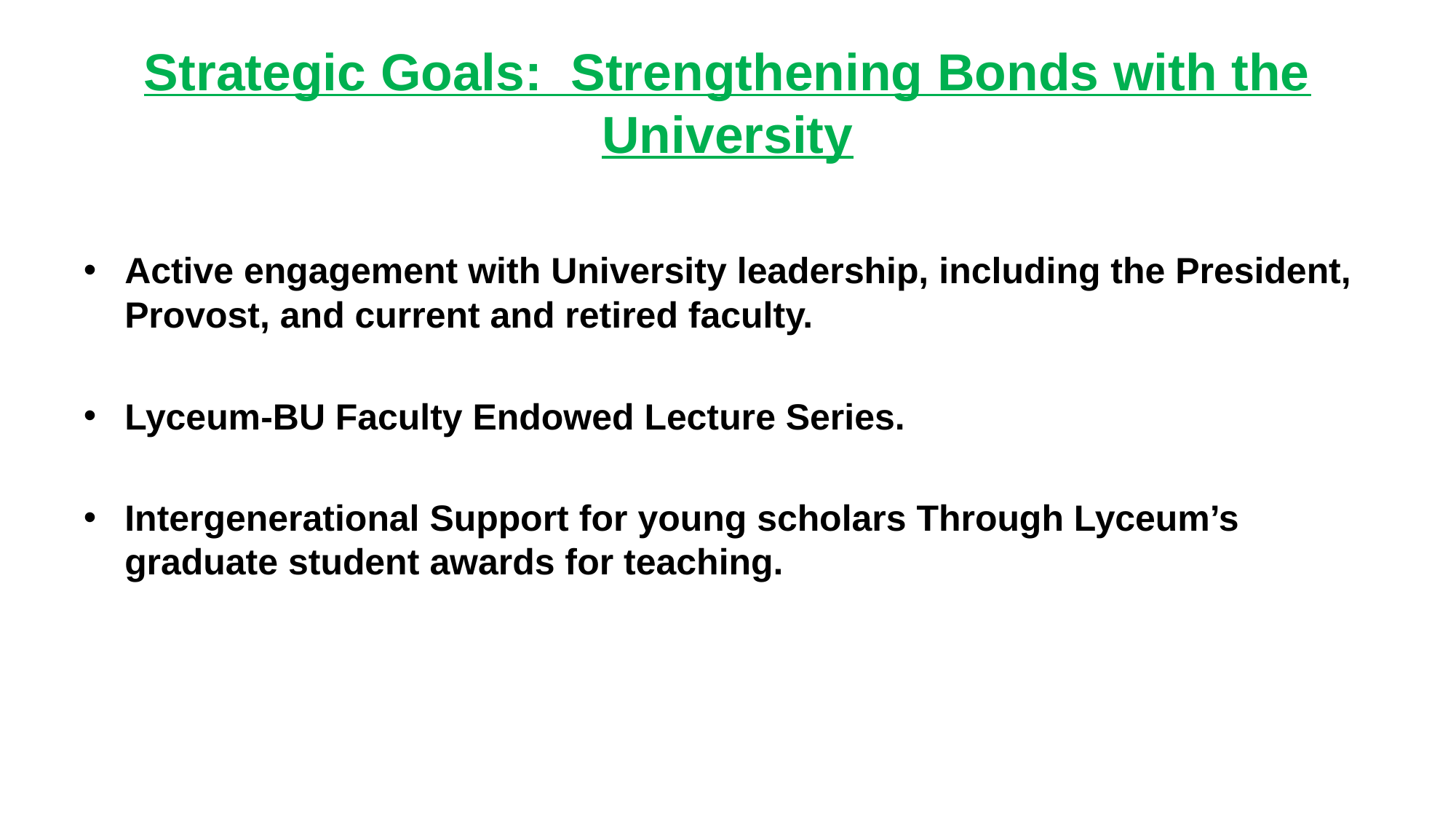

# Strategic Goals:  Strengthening Bonds with the University

Active engagement with University leadership, including the President, Provost, and current and retired faculty.

Lyceum-BU Faculty Endowed Lecture Series.

Intergenerational Support for young scholars Through Lyceum’s graduate student awards for teaching.